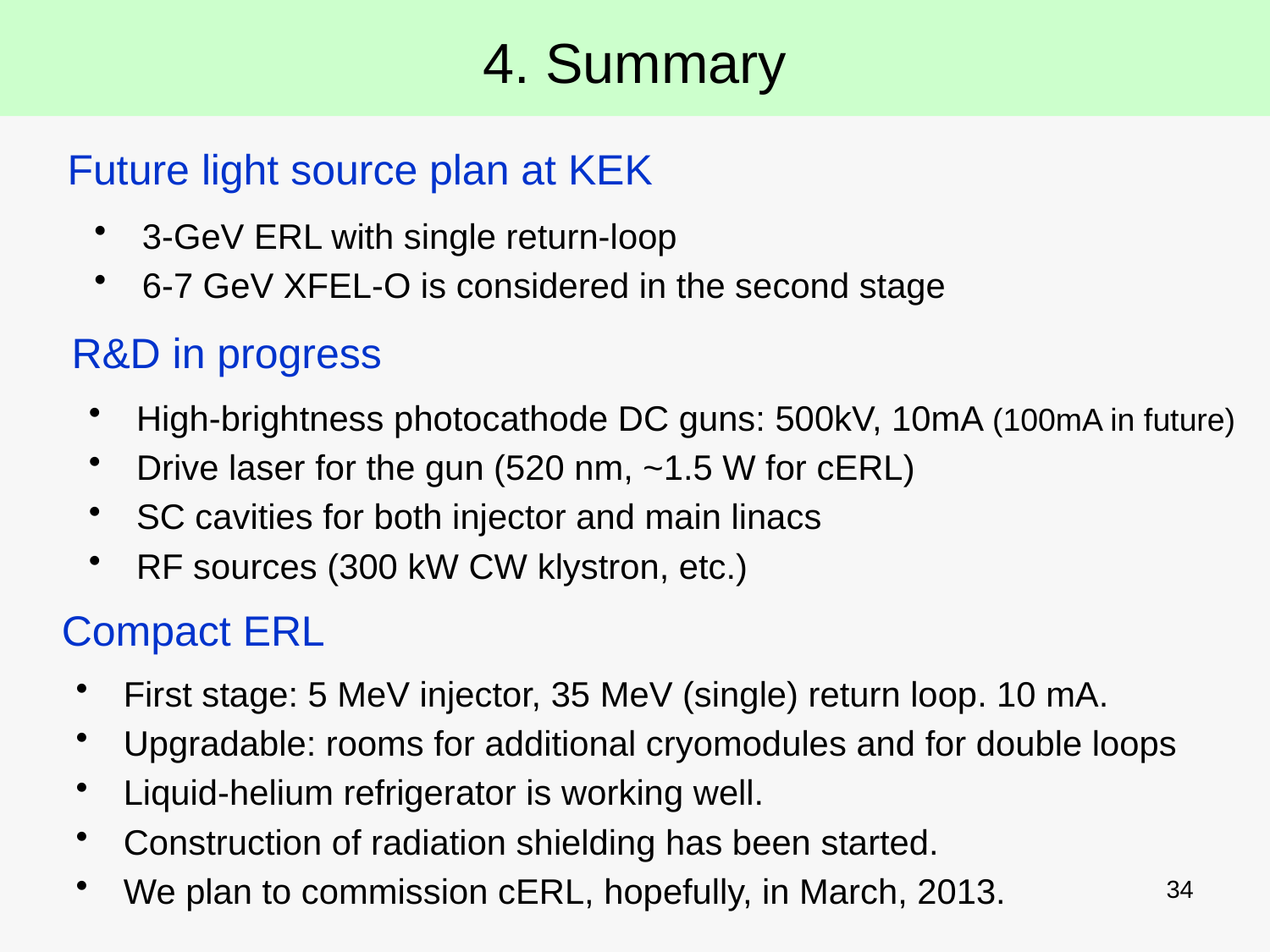

# 4. Summary
Future light source plan at KEK
3-GeV ERL with single return-loop
6-7 GeV XFEL-O is considered in the second stage
R&D in progress
High-brightness photocathode DC guns: 500kV, 10mA (100mA in future)
Drive laser for the gun (520 nm, ~1.5 W for cERL)
SC cavities for both injector and main linacs
RF sources (300 kW CW klystron, etc.)
Compact ERL
First stage: 5 MeV injector, 35 MeV (single) return loop. 10 mA.
Upgradable: rooms for additional cryomodules and for double loops
Liquid-helium refrigerator is working well.
Construction of radiation shielding has been started.
We plan to commission cERL, hopefully, in March, 2013.
34